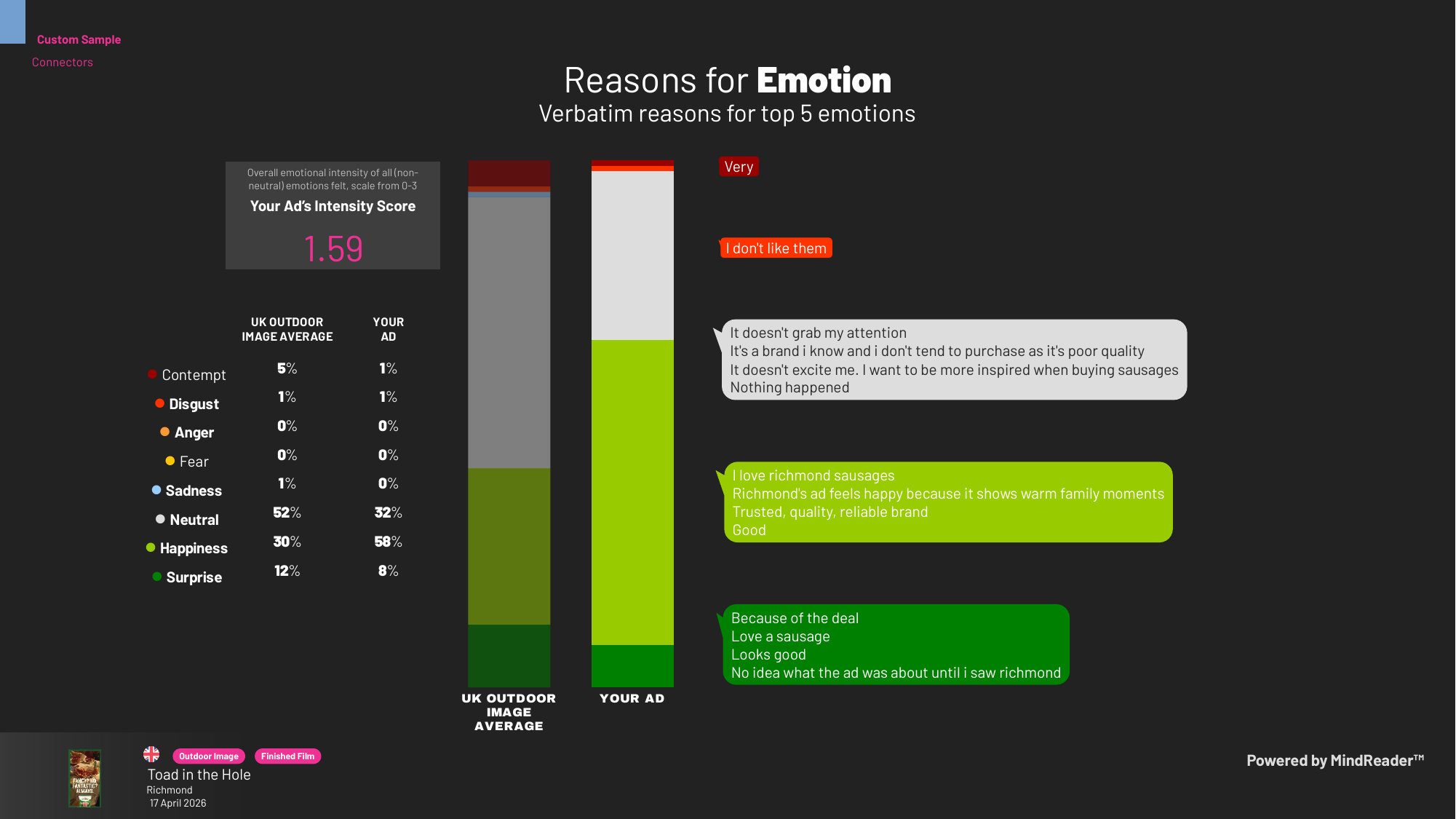

# Reasons for Emotion Verbatim reasons for top 5 emotions

### Chart

| Category | Surprise | Happiness | Neutral | Sadness | Fear | Anger | Disgust | Contempt |
|---|---|---|---|---|---|---|---|---|
| UK OUTDOOR IMAGE AVERAGE | 12.0 | 30.0 | 52.0 | 1.0 | 0.0 | 0.0 | 1.0 | 5.0 |
| YOUR AD | 8.0 | 58.0 | 32.0 | 0.0 | 0.0 | 0.0 | 1.0 | 1.0 |
Very
I don't like them
It doesn't grab my attention
It's a brand i know and i don't tend to purchase as it's poor quality
It doesn't excite me. I want to be more inspired when buying sausages
Nothing happened
I love richmond sausages
Richmond's ad feels happy because it shows warm family moments
Trusted, quality, reliable brand
Good
Because of the deal
Love a sausage
Looks good
No idea what the ad was about until i saw richmond
| Overall emotional intensity of all (non-neutral) emotions felt, scale from 0-3 |
| --- |
| Your Ad’s Intensity Score |

### Chart

| Category | Surprise | Happiness | Neutral | Sadness | Fear | Anger | Disgust | Contempt | Intensity Score (0 to +3) |
|---|---|---|---|---|---|---|---|---|---|
|  | 1.0 | 1.0 | 1.0 | 1.0 | 1.0 | 1.0 | 1.0 | 1.0 | 0.0 |
| UK OUTDOOR IMAGE AVERAGE | 1.0 | 1.0 | 1.0 | 1.0 | 1.0 | 1.0 | 1.0 | 1.0 | 0.0 |
| YOUR
AD | 1.0 | 1.0 | 1.0 | 1.0 | 1.0 | 1.0 | 1.0 | 1.0 | 0.0 |
Powered by MindReader™